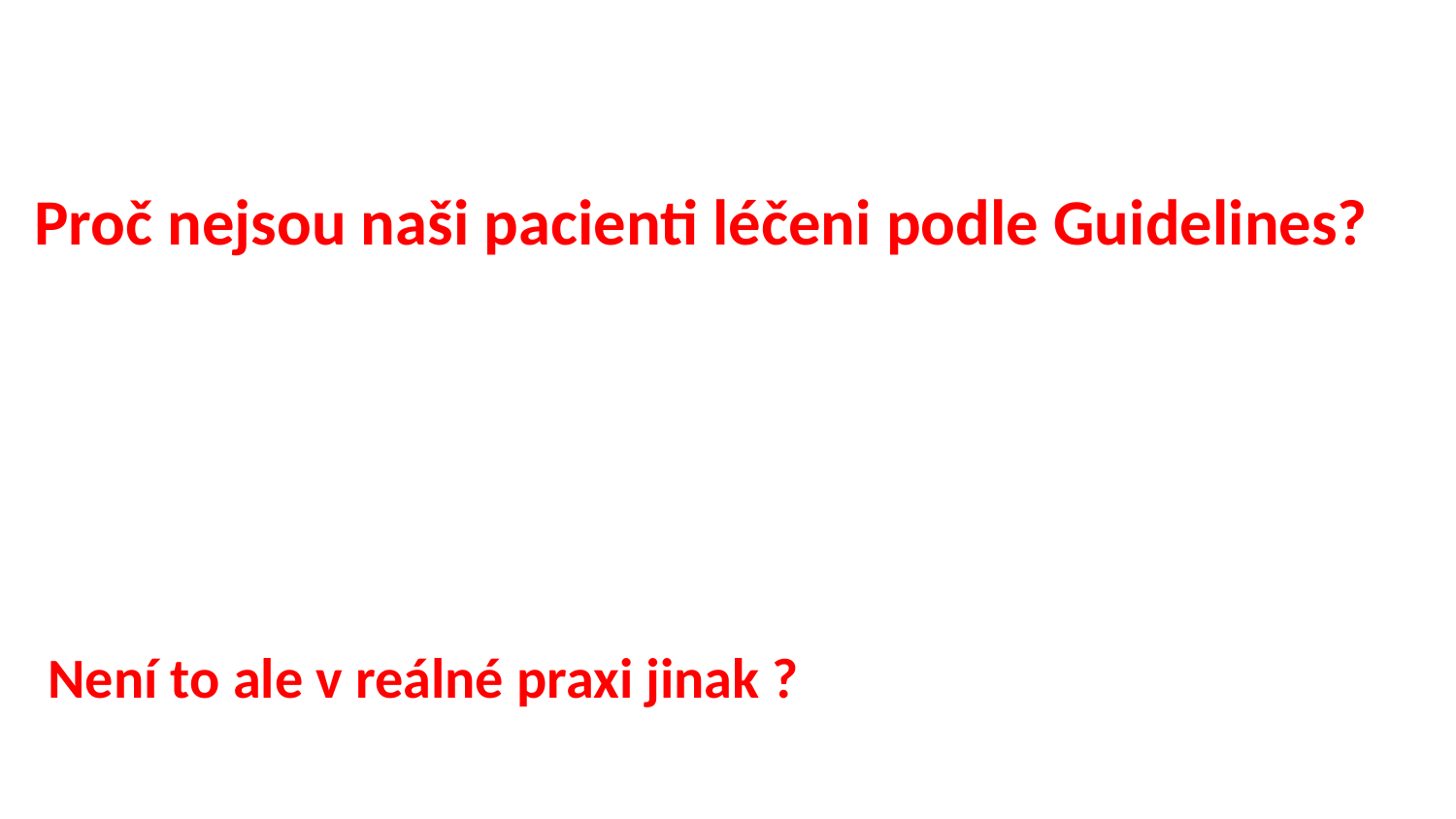

Proč nejsou naši pacienti léčeni podle Guidelines?
Není to ale v reálné praxi jinak ?